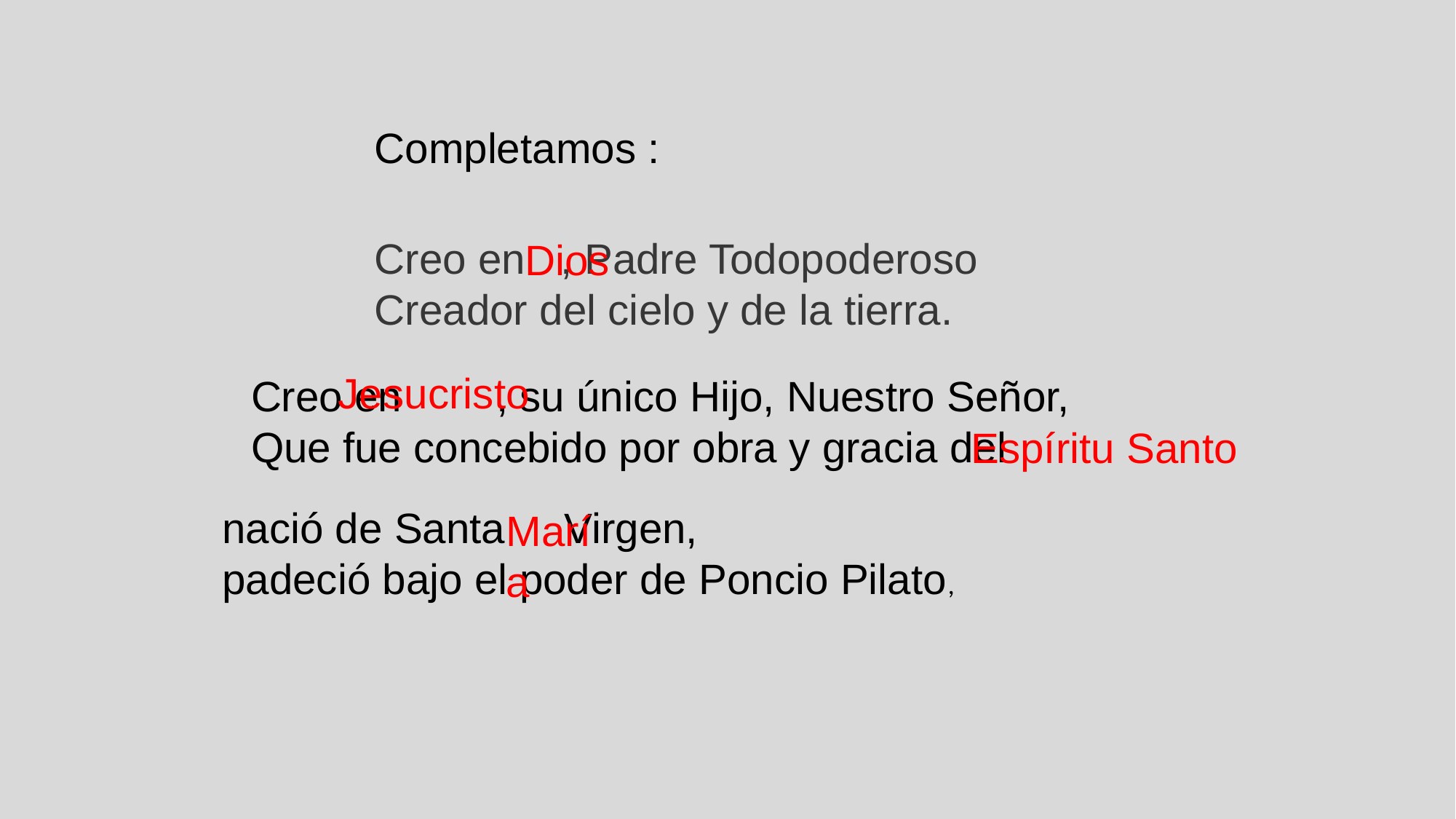

Completamos :

Creo en   , Padre Todopoderoso
Creador del cielo y de la tierra.
Dios
Jesucristo
Creo en        , su único Hijo, Nuestro Señor,
Que fue concebido por obra y gracia del
Espíritu Santo
nació de Santa     Virgen,
padeció bajo el poder de Poncio Pilato,
María